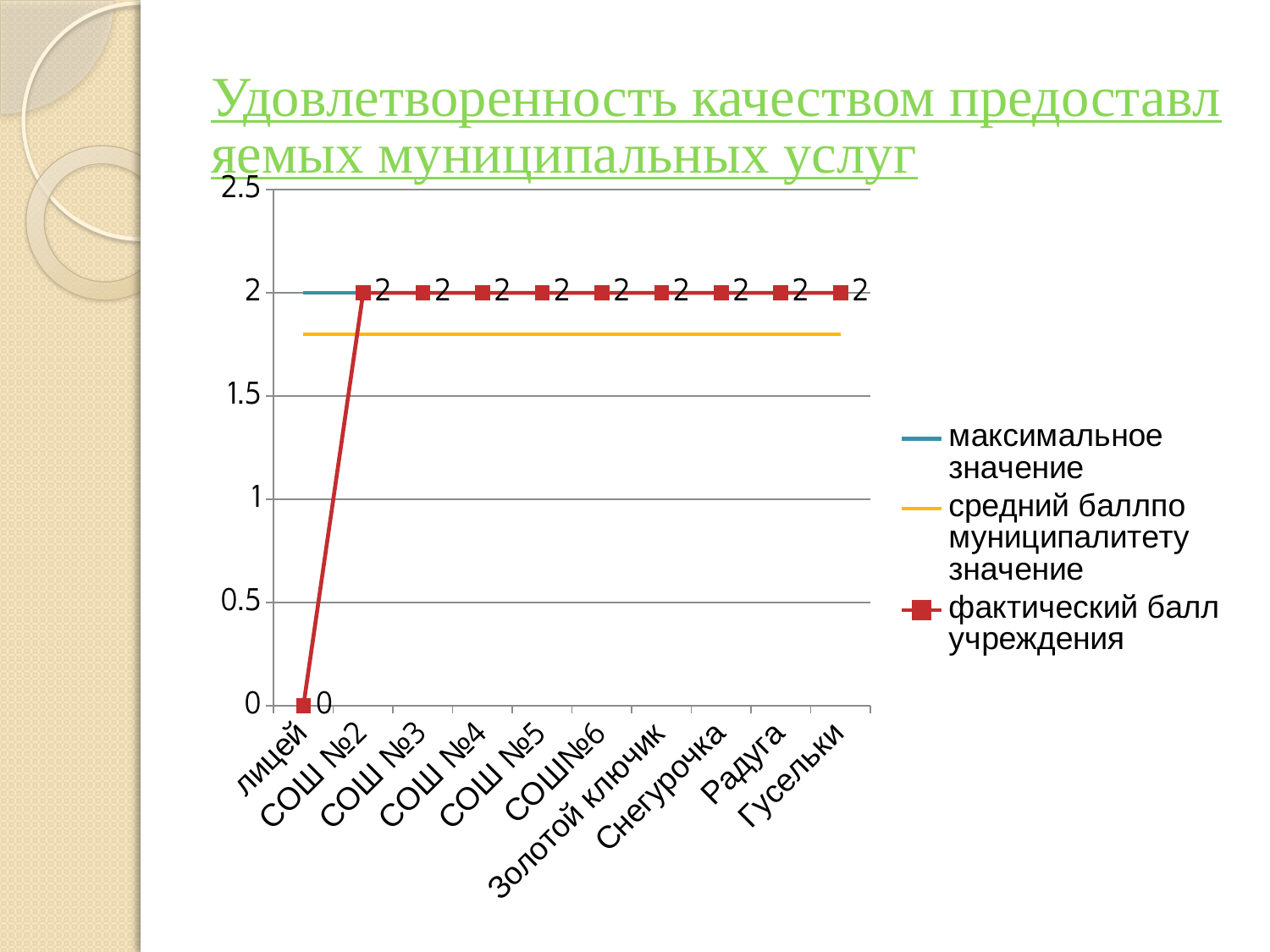

# Удовлетворенность качеством предоставляемых муниципальных услуг

### Chart

| Category | максимальное значение | средний баллпо муниципалитету значение | фактический балл учреждения |
|---|---|---|---|
| лицей | 2.0 | 1.8 | 0.0 |
| СОШ №2 | 2.0 | 1.8 | 2.0 |
| СОШ №3 | 2.0 | 1.8 | 2.0 |
| СОШ №4 | 2.0 | 1.8 | 2.0 |
| СОШ №5 | 2.0 | 1.8 | 2.0 |
| СОШ№6 | 2.0 | 1.8 | 2.0 |
| Золотой ключик | 2.0 | 1.8 | 2.0 |
| Снегурочка | 2.0 | 1.8 | 2.0 |
| Радуга | 2.0 | 1.8 | 2.0 |
| Гусельки | 2.0 | 1.8 | 2.0 |